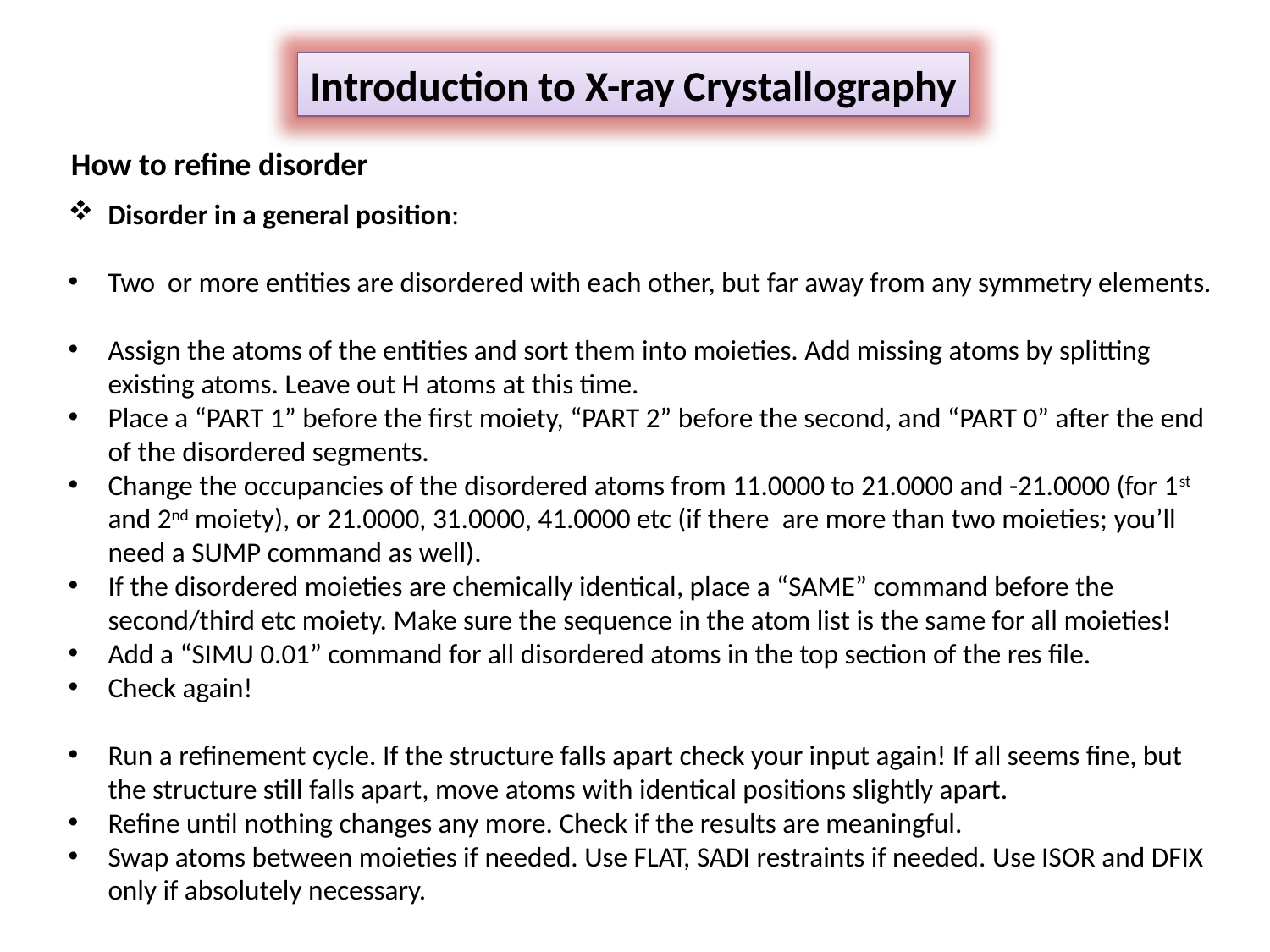

Introduction to X-ray Crystallography
How to refine disorder
Disorder in a general position:

Two  or more entities are disordered with each other, but far away from any symmetry elements.

Assign the atoms of the entities and sort them into moieties. Add missing atoms by splitting existing atoms. Leave out H atoms at this time.
Place a “PART 1” before the first moiety, “PART 2” before the second, and “PART 0” after the end of the disordered segments.
Change the occupancies of the disordered atoms from 11.0000 to 21.0000 and -21.0000 (for 1st and 2nd moiety), or 21.0000, 31.0000, 41.0000 etc (if there  are more than two moieties; you’ll need a SUMP command as well).
If the disordered moieties are chemically identical, place a “SAME” command before the second/third etc moiety. Make sure the sequence in the atom list is the same for all moieties!
Add a “SIMU 0.01” command for all disordered atoms in the top section of the res file.
Check again!

Run a refinement cycle. If the structure falls apart check your input again! If all seems fine, but the structure still falls apart, move atoms with identical positions slightly apart.
Refine until nothing changes any more. Check if the results are meaningful.
Swap atoms between moieties if needed. Use FLAT, SADI restraints if needed. Use ISOR and DFIX only if absolutely necessary.